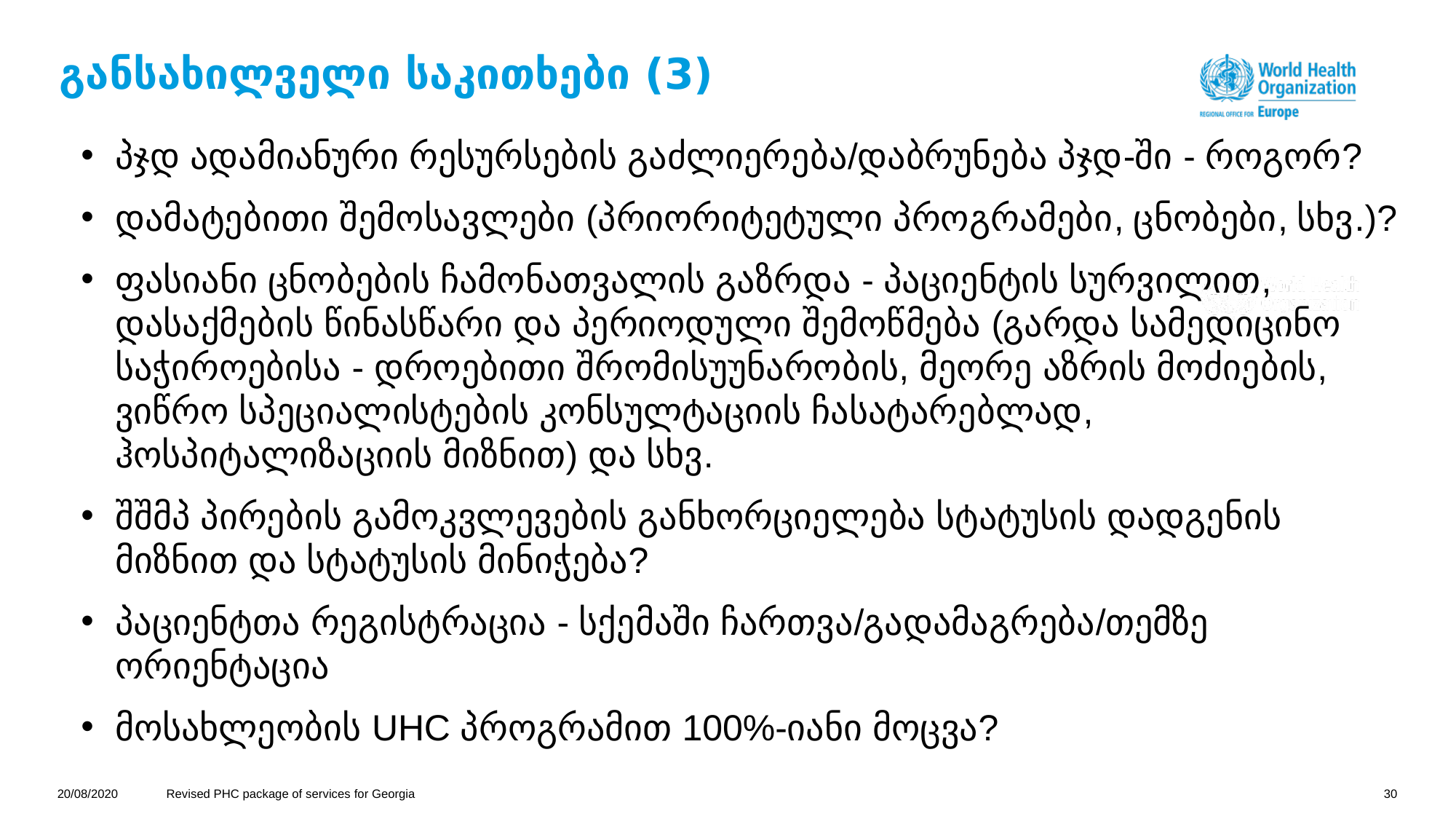

# განსახილველი საკითხები (3)
პჯდ ადამიანური რესურსების გაძლიერება/დაბრუნება პჯდ-ში - როგორ?
დამატებითი შემოსავლები (პრიორიტეტული პროგრამები, ცნობები, სხვ.)?
ფასიანი ცნობების ჩამონათვალის გაზრდა - პაციენტის სურვილით, დასაქმების წინასწარი და პერიოდული შემოწმება (გარდა სამედიცინო საჭიროებისა - დროებითი შრომისუუნარობის, მეორე აზრის მოძიების, ვიწრო სპეციალისტების კონსულტაციის ჩასატარებლად, ჰოსპიტალიზაციის მიზნით) და სხვ.
შშმპ პირების გამოკვლევების განხორციელება სტატუსის დადგენის მიზნით და სტატუსის მინიჭება?
პაციენტთა რეგისტრაცია - სქემაში ჩართვა/გადამაგრება/თემზე ორიენტაცია
მოსახლეობის UHC პროგრამით 100%-იანი მოცვა?

20/08/2020
Revised PHC package of services for Georgia
30